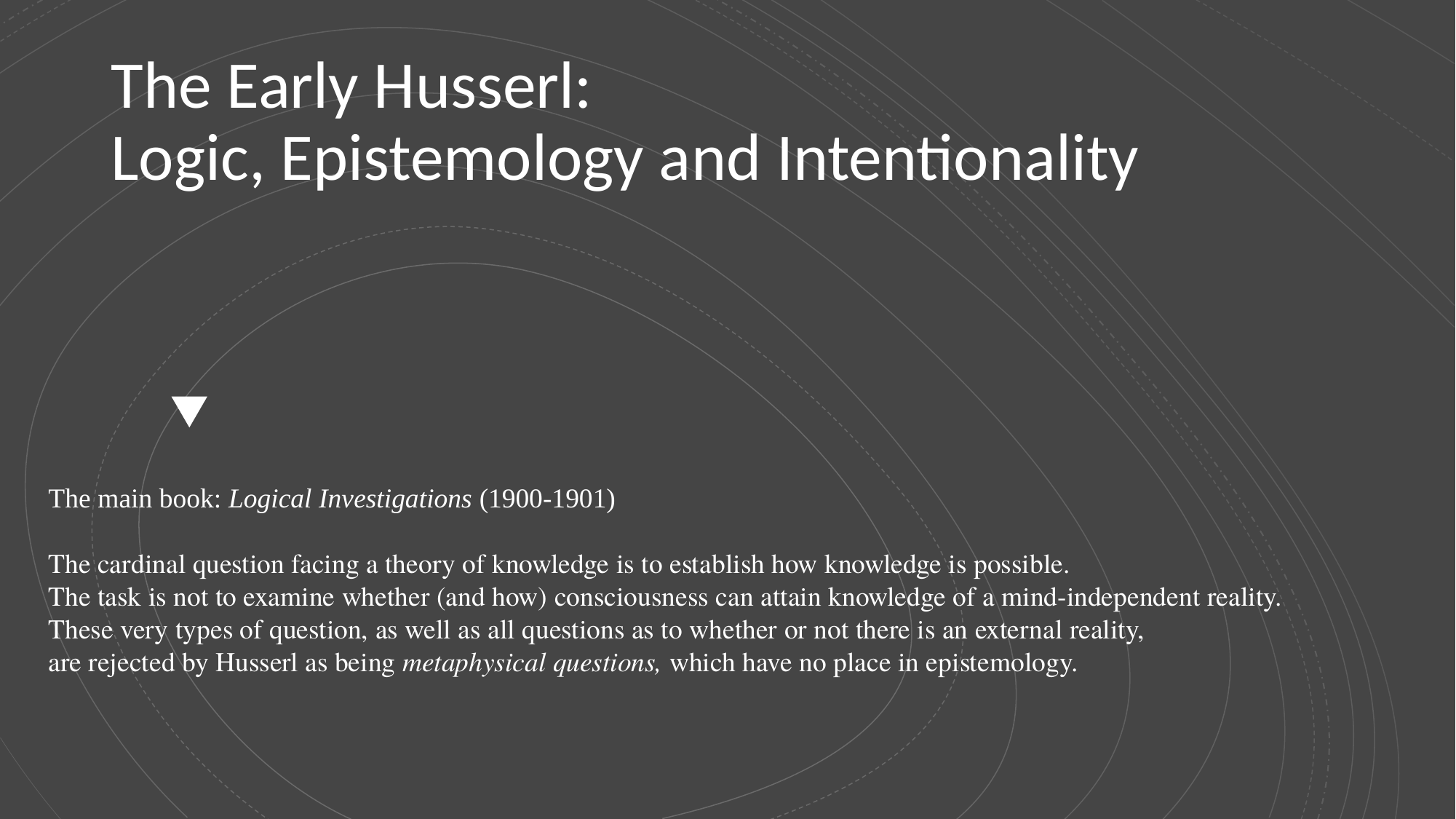

# The Early Husserl: Logic, Epistemology and Intentionality

The main book: Logical Investigations (1900-1901)

The cardinal question facing a theory of knowledge is to establish how knowledge is possible.
The task is not to examine whether (and how) consciousness can attain knowledge of a mind-independent reality.
These very types of question, as well as all questions as to whether or not there is an external reality,
are rejected by Husserl as being metaphysical questions, which have no place in epistemology.